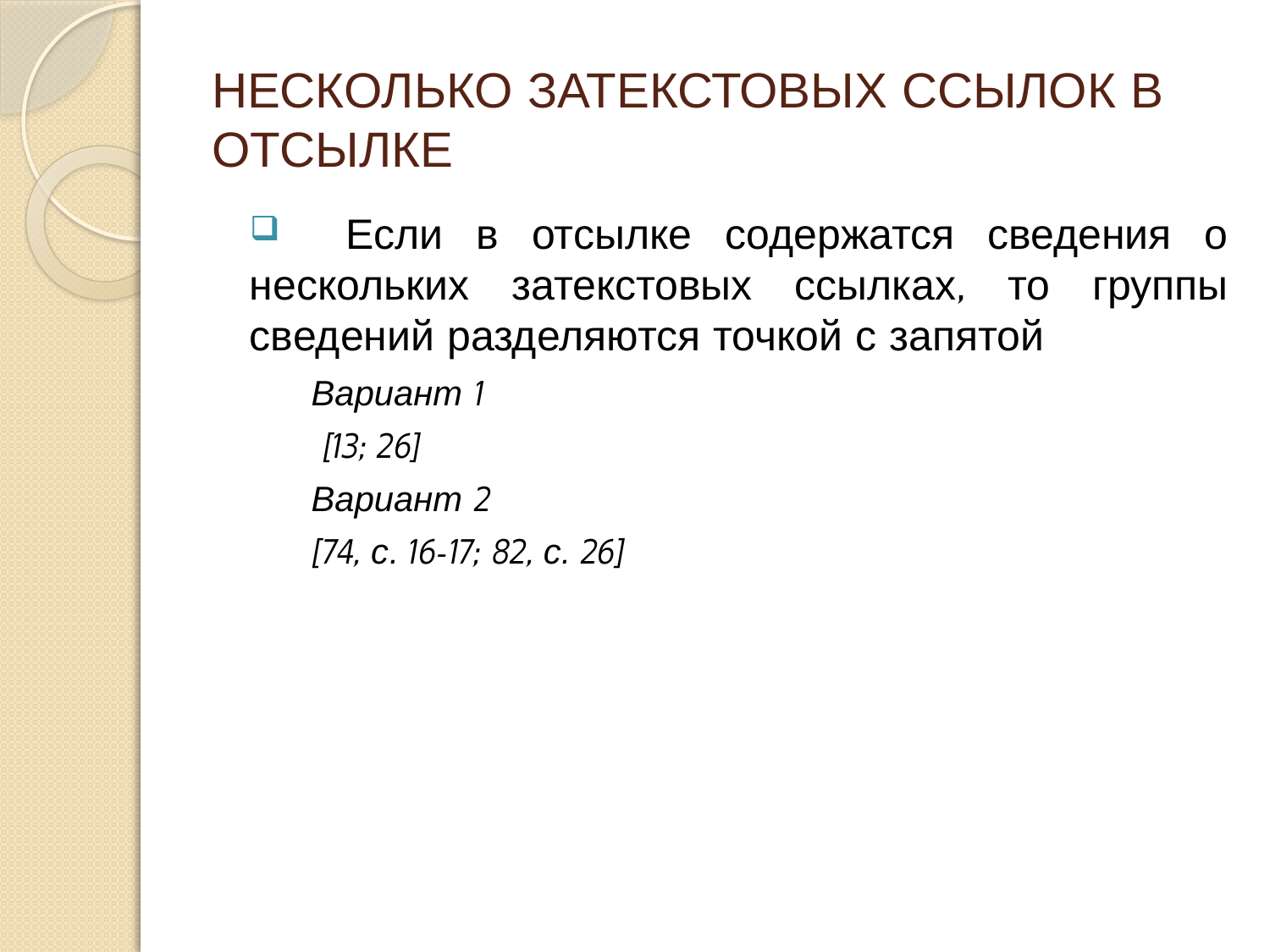

# НЕСКОЛЬКО ЗАТЕКСТОВЫХ ССЫЛОК В ОТСЫЛКЕ
  Если в отсылке содержатся сведения о нескольких затекстовых ссылках, то группы сведений разделяются точкой с запятой
Вариант 1
 [13; 26]
Вариант 2
[74, с. 16-17; 82, с. 26]